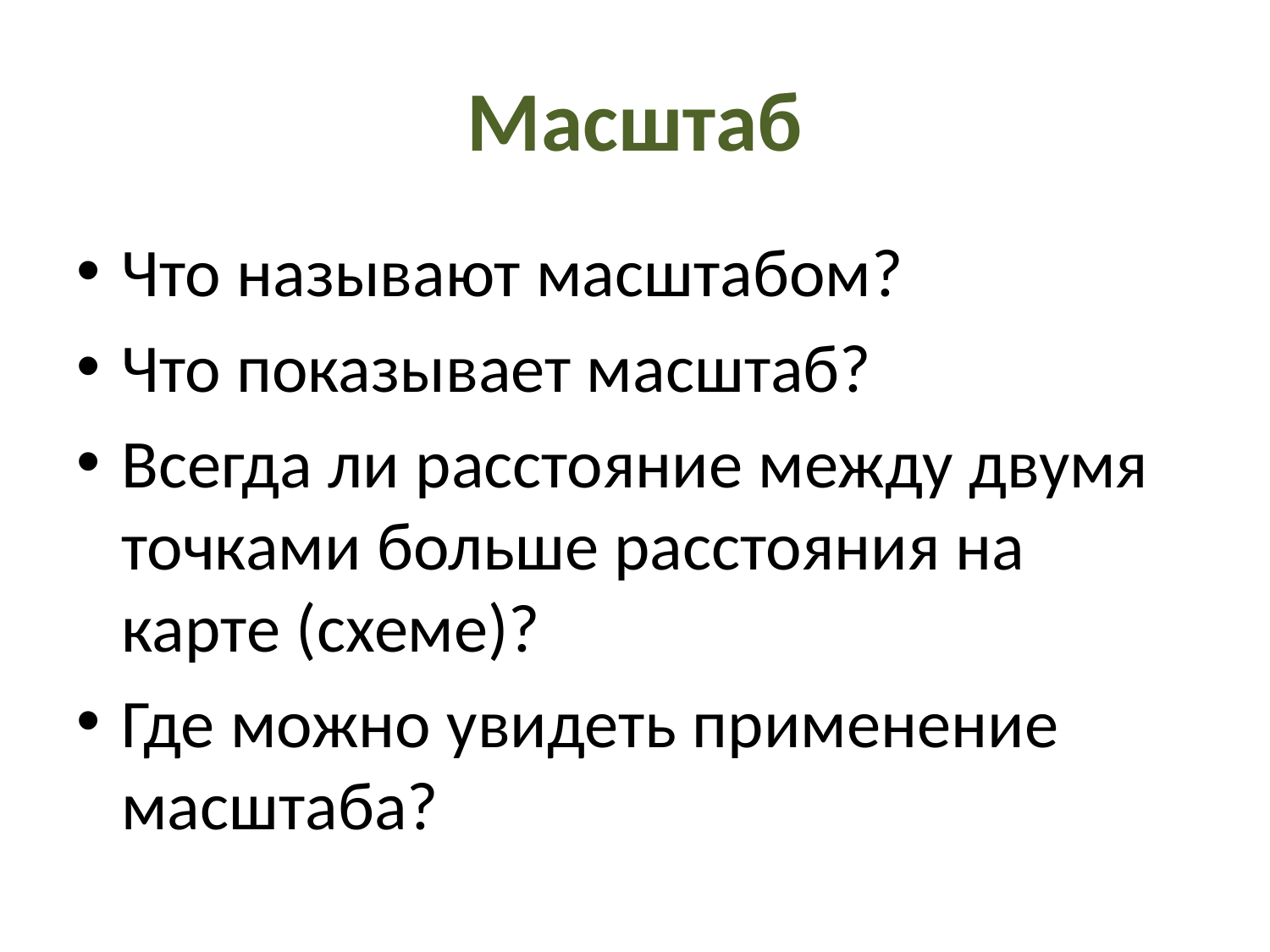

# Масштаб
Что называют масштабом?
Что показывает масштаб?
Всегда ли расстояние между двумя точками больше расстояния на карте (схеме)?
Где можно увидеть применение масштаба?